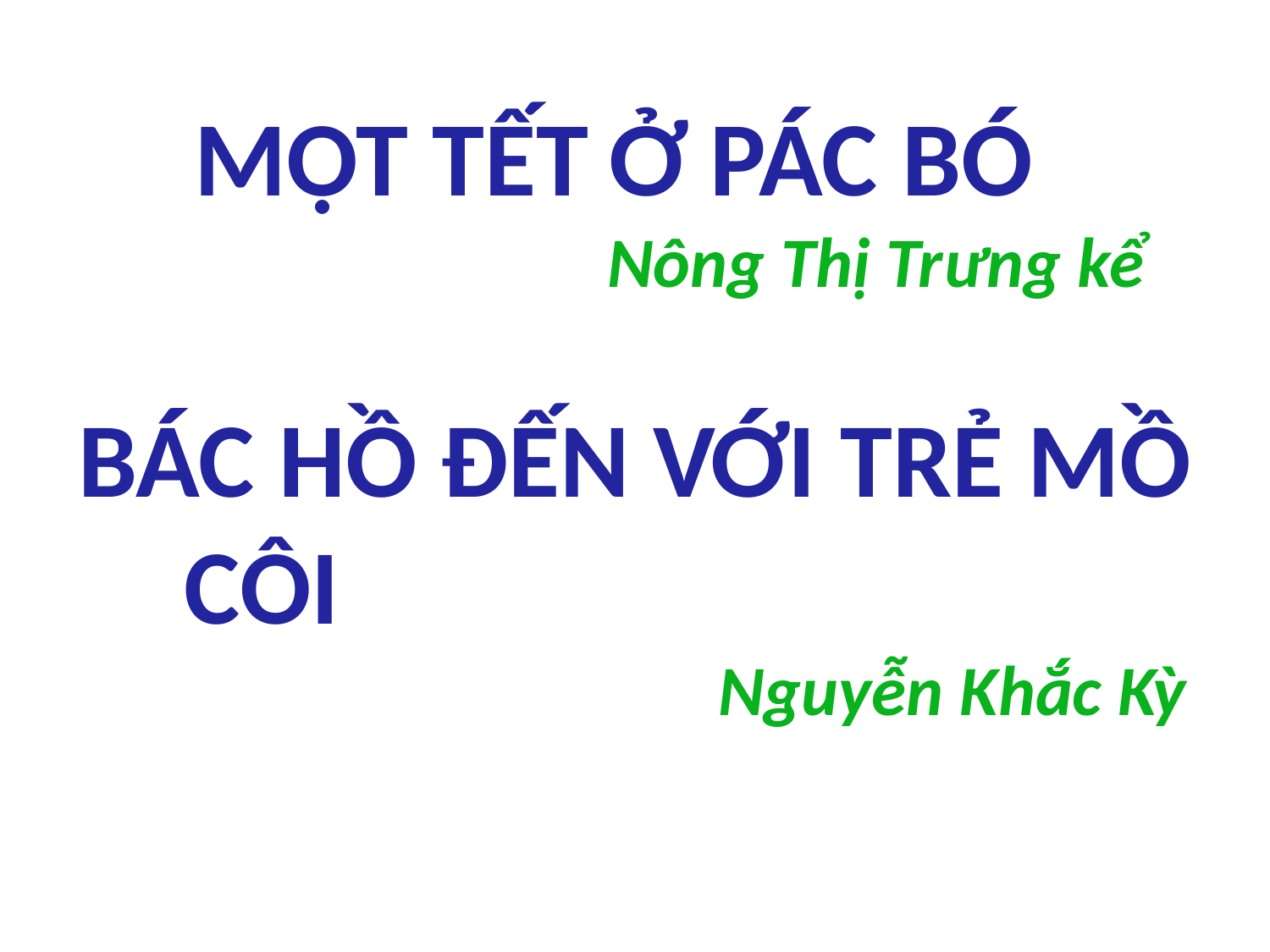

# MỘT TẾT Ở PÁC BÓ Nông Thị Trưng kể
BÁC HỒ ĐẾN VỚI TRẺ MỒ CÔI
                                        Nguyễn Khắc Kỳ